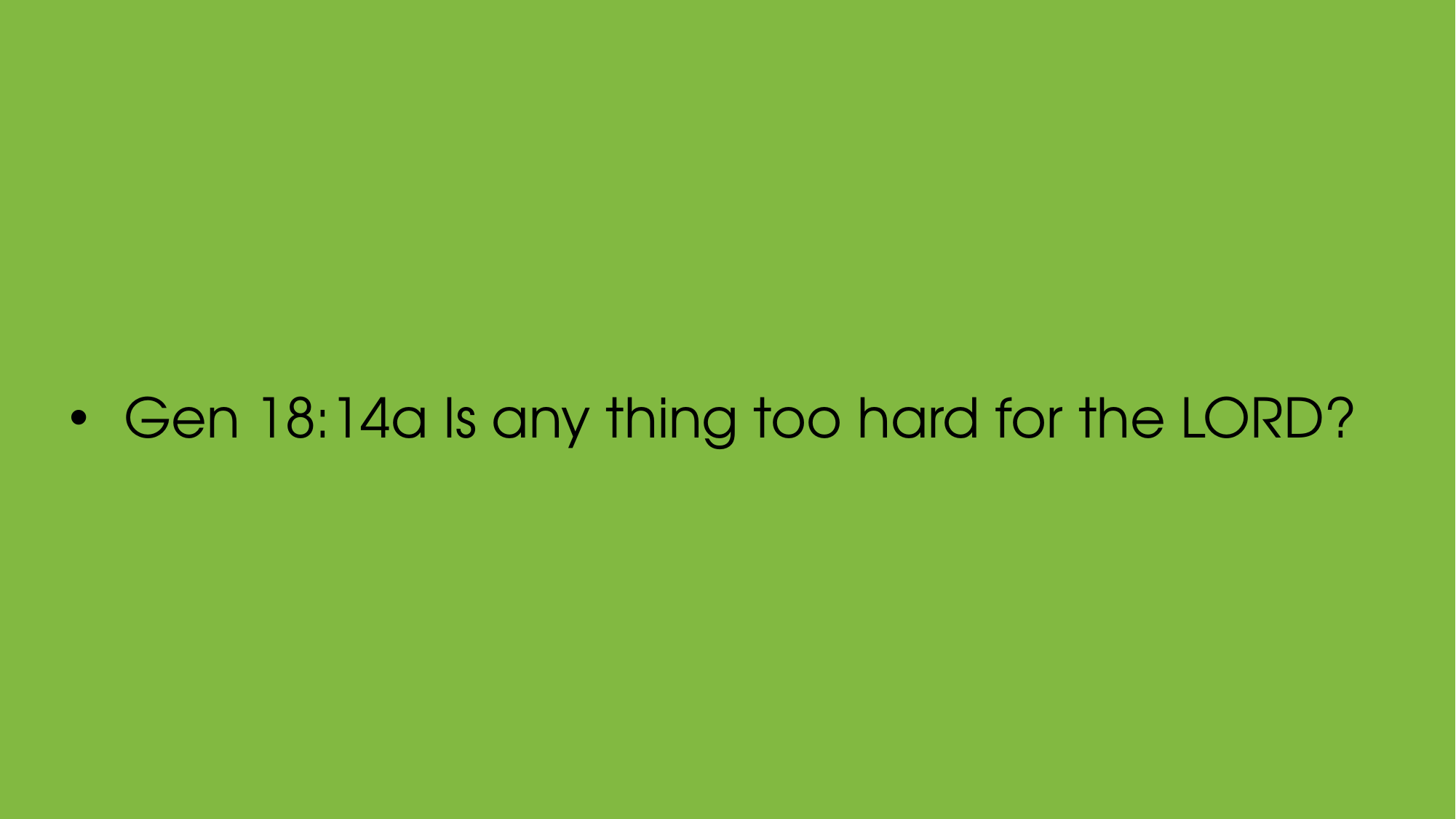

Gen 18:14a Is any thing too hard for the LORD?